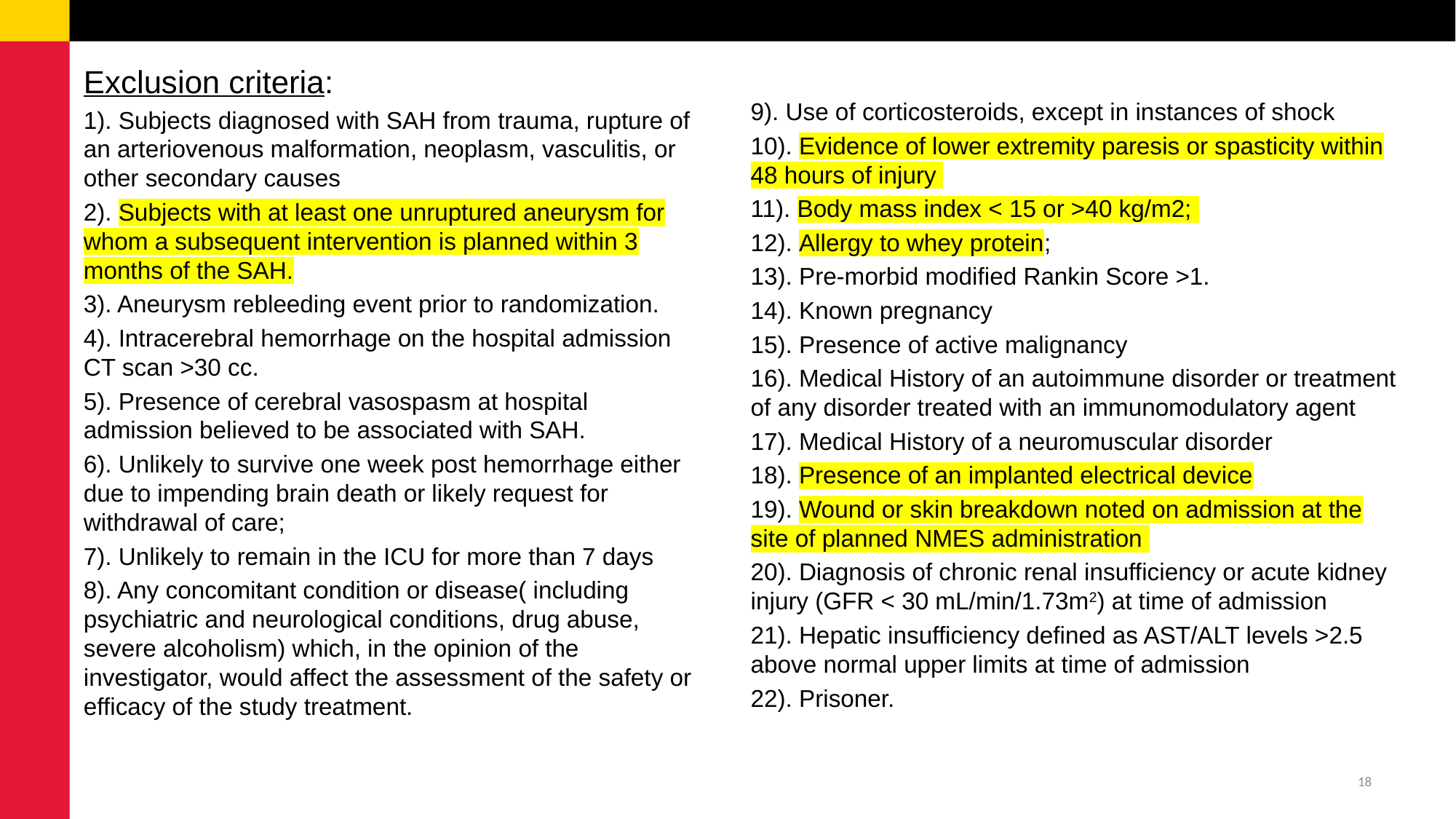

Exclusion criteria:
1). Subjects diagnosed with SAH from trauma, rupture of an arteriovenous malformation, neoplasm, vasculitis, or other secondary causes
2). Subjects with at least one unruptured aneurysm for whom a subsequent intervention is planned within 3 months of the SAH.
3). Aneurysm rebleeding event prior to randomization.
4). Intracerebral hemorrhage on the hospital admission CT scan >30 cc.
5). Presence of cerebral vasospasm at hospital admission believed to be associated with SAH.
6). Unlikely to survive one week post hemorrhage either due to impending brain death or likely request for withdrawal of care;
7). Unlikely to remain in the ICU for more than 7 days
8). Any concomitant condition or disease( including psychiatric and neurological conditions, drug abuse, severe alcoholism) which, in the opinion of the investigator, would affect the assessment of the safety or efficacy of the study treatment.

9). Use of corticosteroids, except in instances of shock
10). Evidence of lower extremity paresis or spasticity within 48 hours of injury
11). Body mass index < 15 or >40 kg/m2;
12). Allergy to whey protein;
13). Pre-morbid modified Rankin Score >1.
14). Known pregnancy
15). Presence of active malignancy
16). Medical History of an autoimmune disorder or treatment of any disorder treated with an immunomodulatory agent
17). Medical History of a neuromuscular disorder
18). Presence of an implanted electrical device
19). Wound or skin breakdown noted on admission at the site of planned NMES administration
20). Diagnosis of chronic renal insufficiency or acute kidney injury (GFR < 30 mL/min/1.73m2) at time of admission
21). Hepatic insufficiency defined as AST/ALT levels >2.5 above normal upper limits at time of admission
22). Prisoner.
18